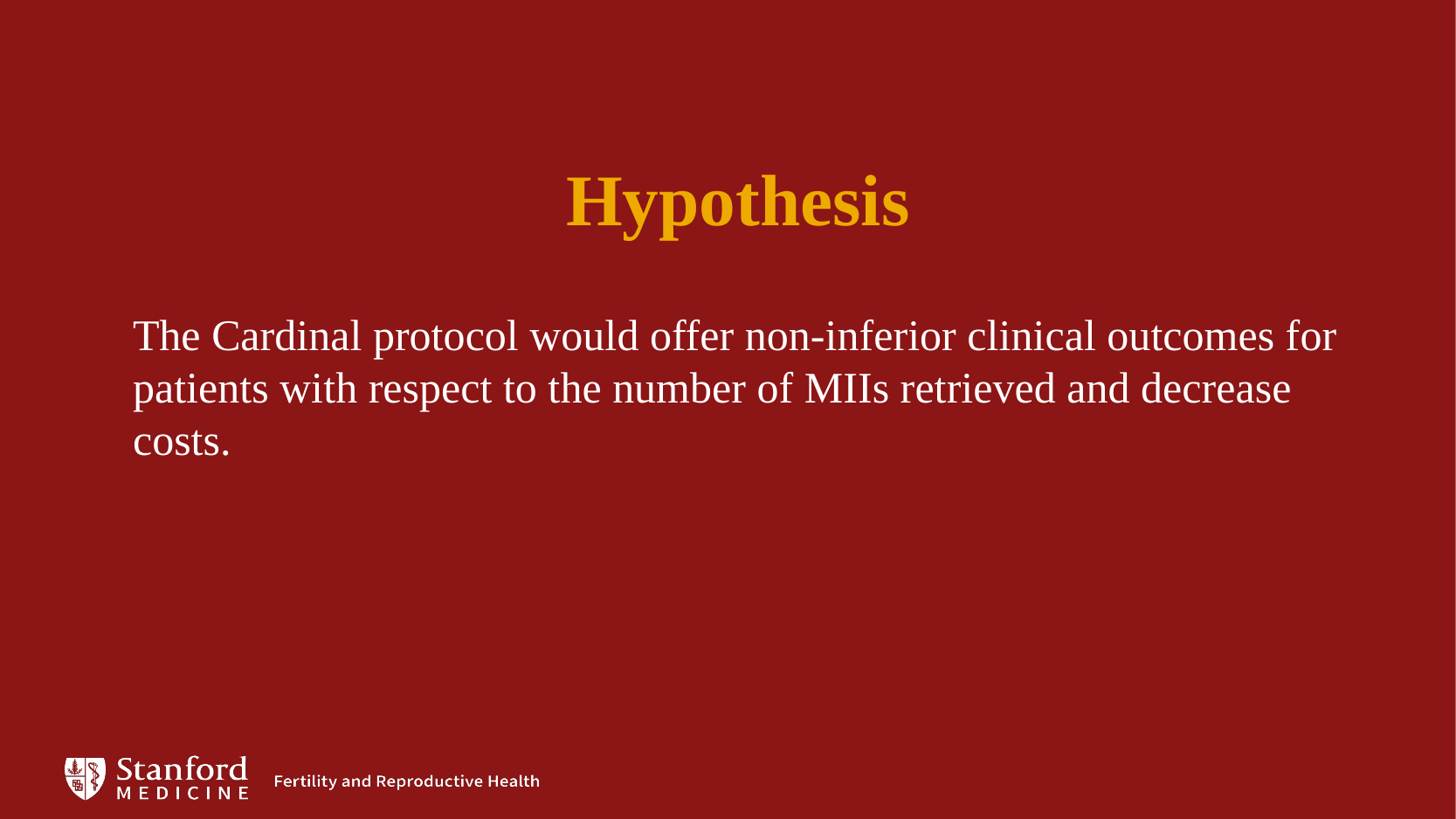

Hypothesis
The Cardinal protocol would offer non-inferior clinical outcomes for patients with respect to the number of MIIs retrieved and decrease costs.